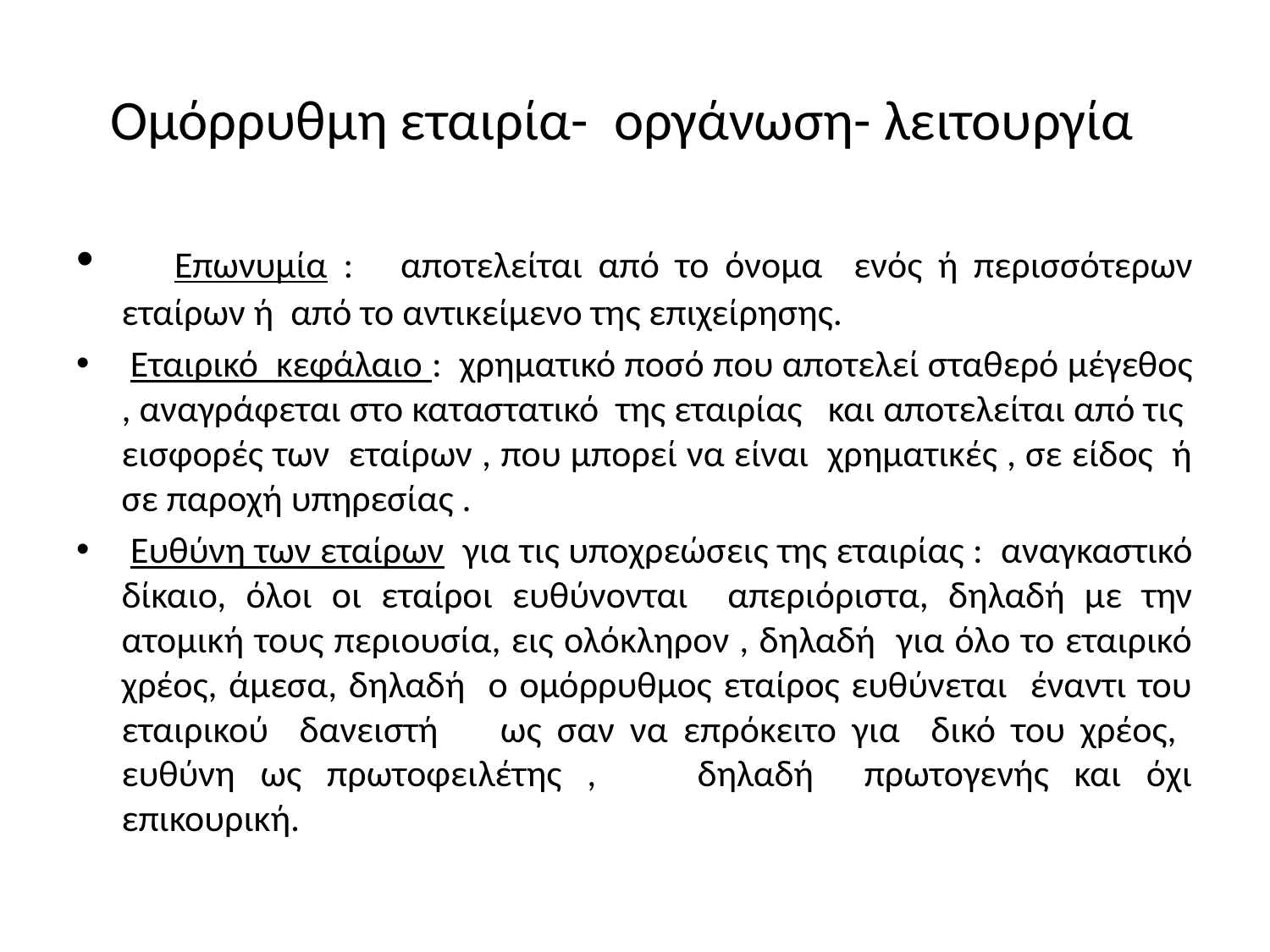

# Ομόρρυθμη εταιρία-  οργάνωση- λειτουργία
   Επωνυμία :   αποτελείται από το όνομα  ενός ή περισσότερων εταίρων ή  από το αντικείμενο της επιχείρησης.
 Εταιρικό  κεφάλαιο :  χρηματικό ποσό που αποτελεί σταθερό μέγεθος , αναγράφεται στο καταστατικό  της εταιρίας   και αποτελείται από τις  εισφορές των  εταίρων , που μπορεί να είναι  χρηματικές , σε είδος  ή σε παροχή υπηρεσίας .
 Ευθύνη των εταίρων  για τις υποχρεώσεις της εταιρίας :  αναγκαστικό δίκαιο, όλοι οι εταίροι ευθύνονται  απεριόριστα, δηλαδή με την ατομική τους περιουσία, εις ολόκληρον , δηλαδή  για όλο το εταιρικό χρέος, άμεσα, δηλαδή  ο ομόρρυθμος εταίρος ευθύνεται  έναντι του εταιρικού  δανειστή    ως σαν να επρόκειτο για  δικό του χρέος,  ευθύνη ως πρωτοφειλέτης ,    δηλαδή  πρωτογενής και όχι επικουρική.